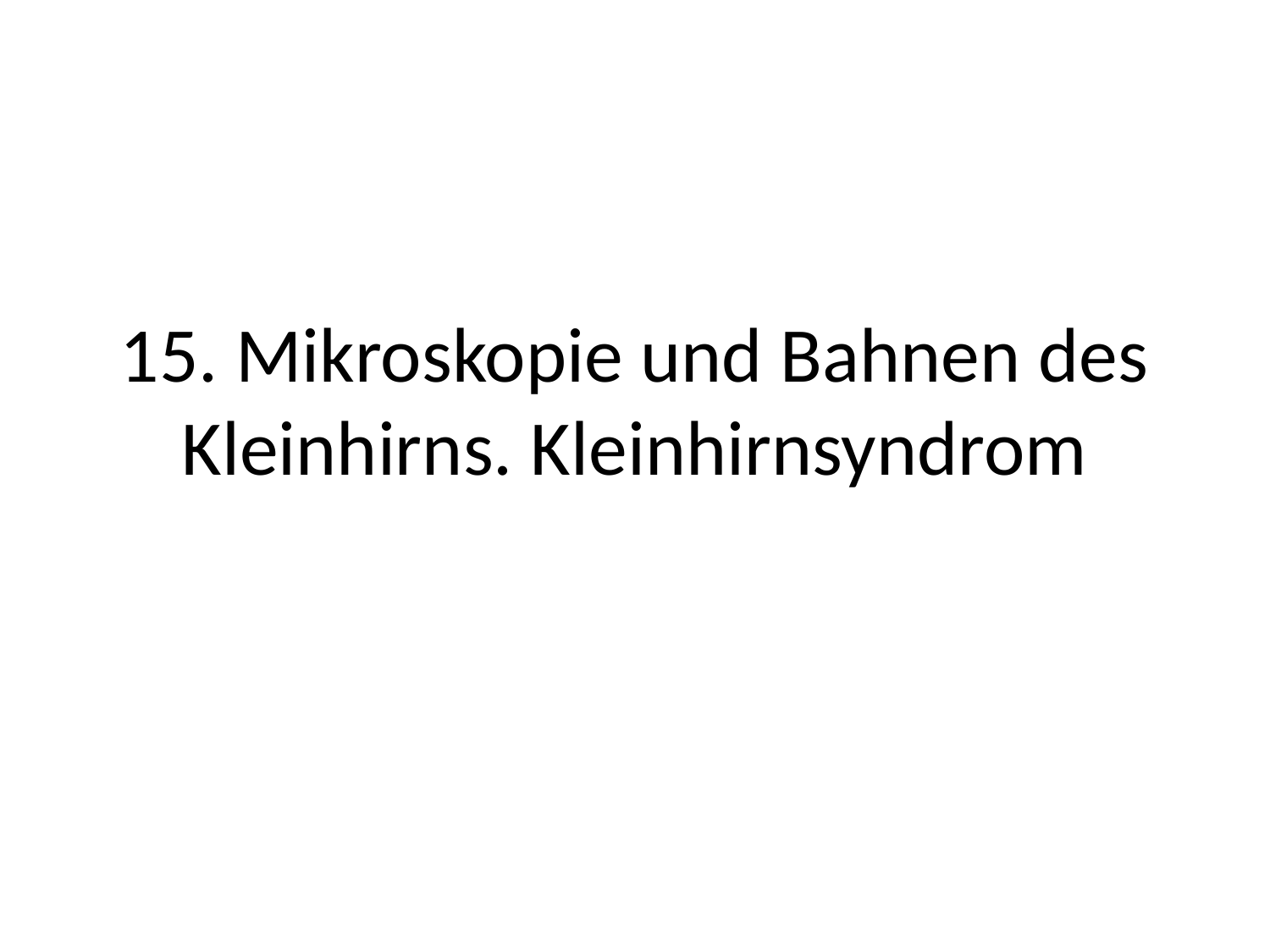

# 15. Mikroskopie und Bahnen des Kleinhirns. Kleinhirnsyndrom